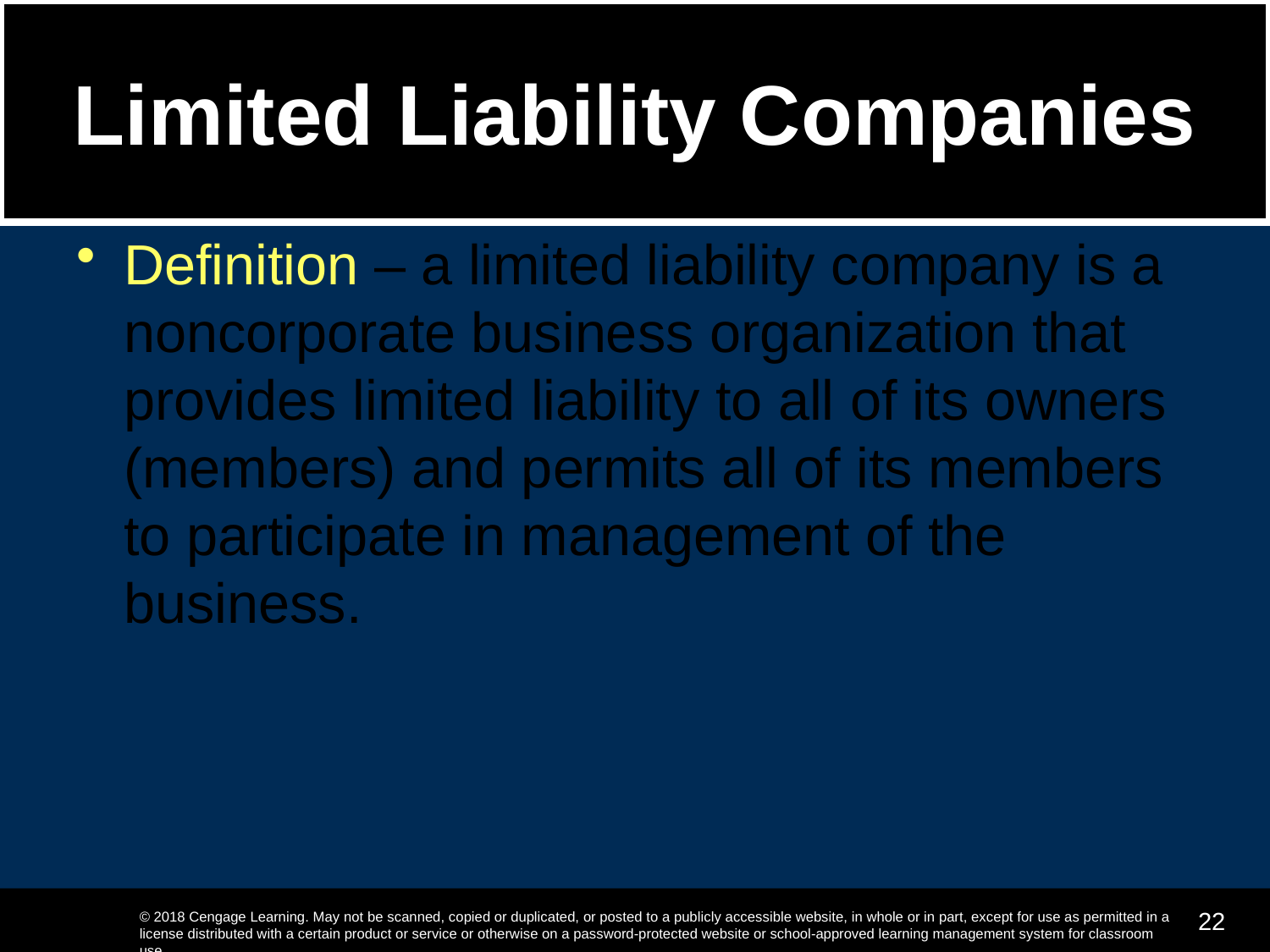

# Limited Liability Companies
Definition – a limited liability company is a noncorporate business organization that provides limited liability to all of its owners (members) and permits all of its members to participate in management of the business.
22